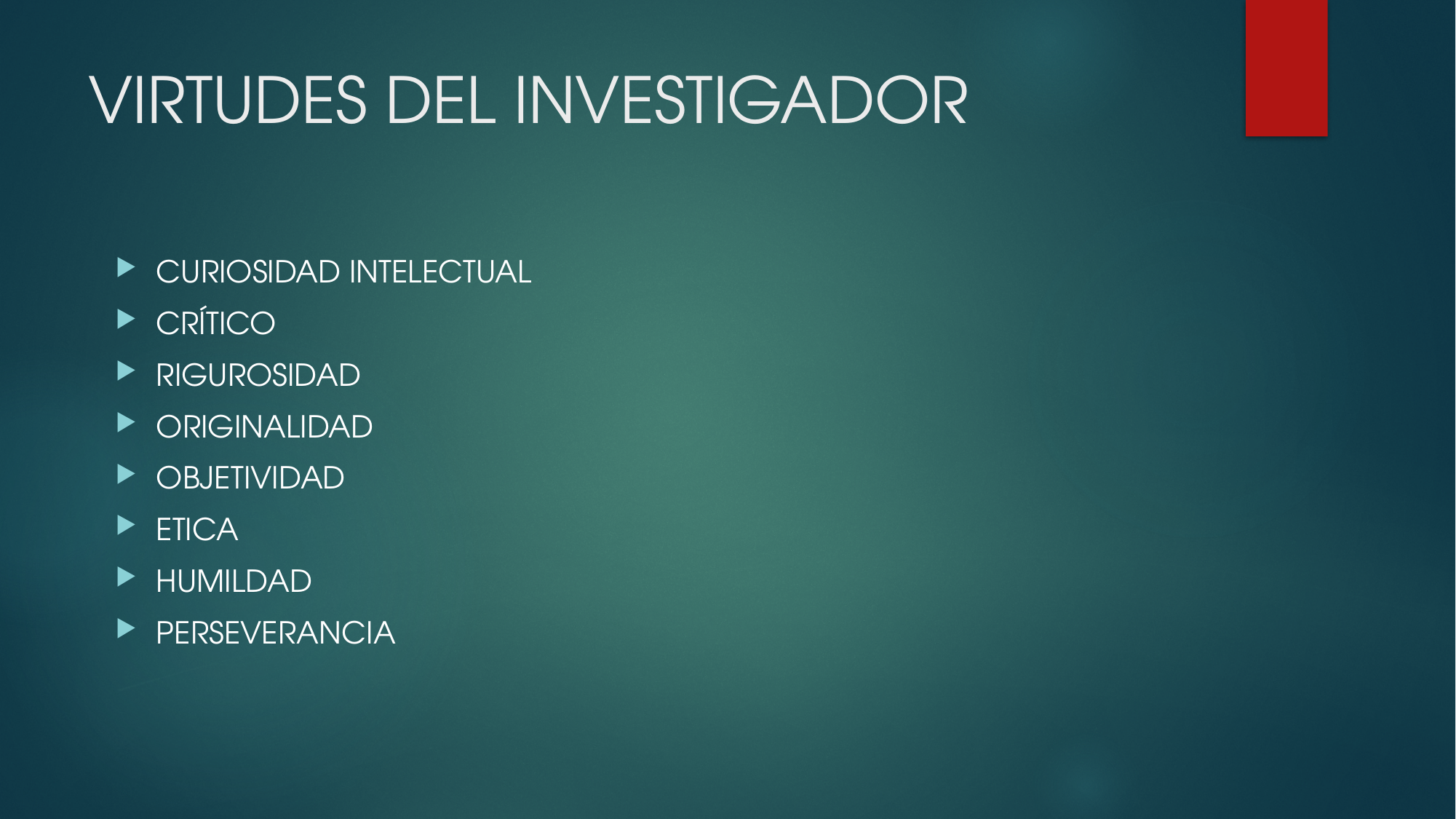

# VIRTUDES DEL INVESTIGADOR
CURIOSIDAD INTELECTUAL
CRÍTICO
RIGUROSIDAD
ORIGINALIDAD
OBJETIVIDAD
ETICA
HUMILDAD
PERSEVERANCIA